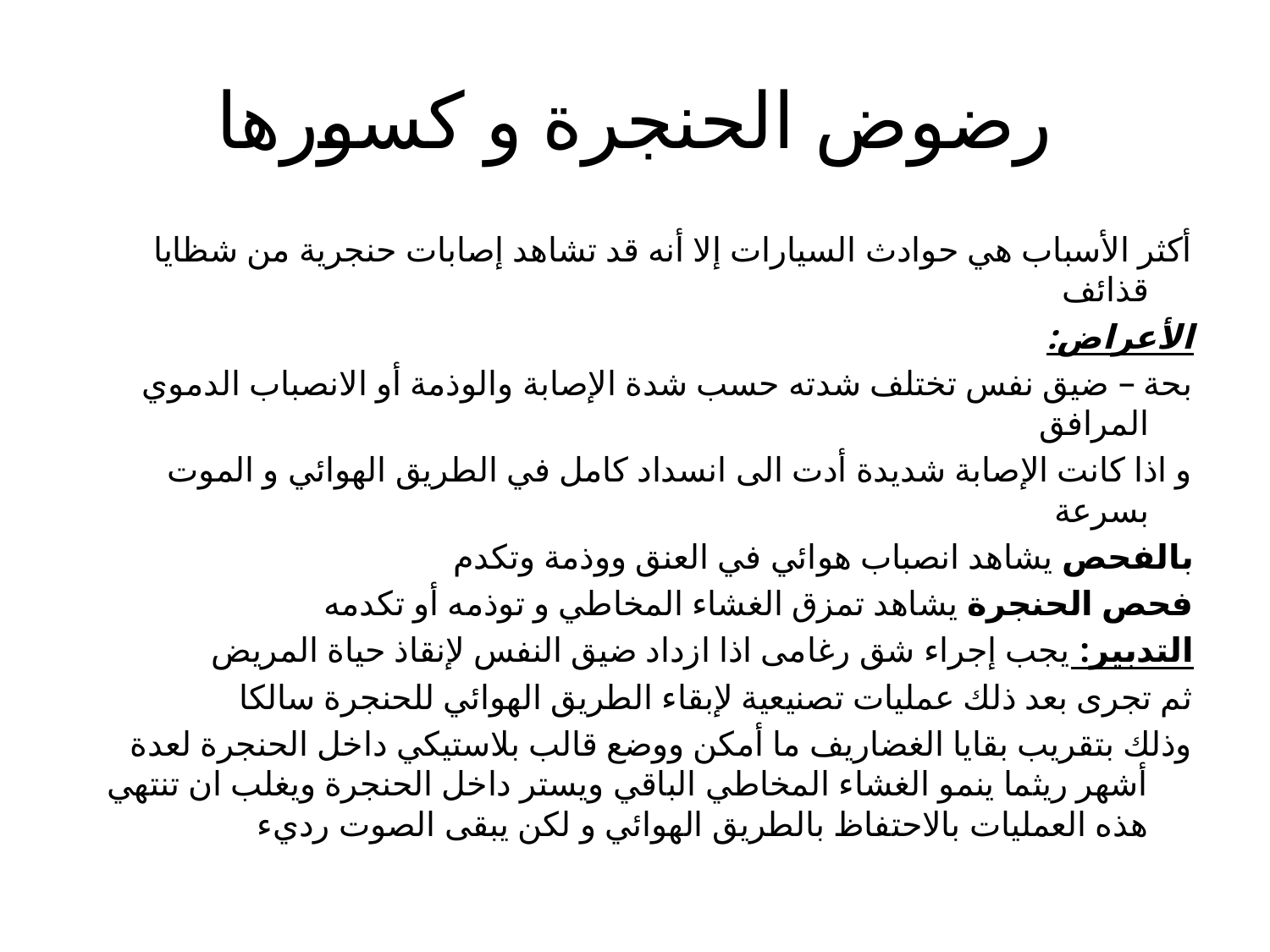

# رضوض الحنجرة و كسورها
أكثر الأسباب هي حوادث السيارات إلا أنه قد تشاهد إصابات حنجرية من شظايا قذائف
الأعراض:
بحة – ضيق نفس تختلف شدته حسب شدة الإصابة والوذمة أو الانصباب الدموي المرافق
و اذا كانت الإصابة شديدة أدت الى انسداد كامل في الطريق الهوائي و الموت بسرعة
بالفحص يشاهد انصباب هوائي في العنق ووذمة وتكدم
فحص الحنجرة يشاهد تمزق الغشاء المخاطي و توذمه أو تكدمه
التدبير: يجب إجراء شق رغامى اذا ازداد ضيق النفس لإنقاذ حياة المريض
ثم تجرى بعد ذلك عمليات تصنيعية لإبقاء الطريق الهوائي للحنجرة سالكا
وذلك بتقريب بقايا الغضاريف ما أمكن ووضع قالب بلاستيكي داخل الحنجرة لعدة أشهر ريثما ينمو الغشاء المخاطي الباقي ويستر داخل الحنجرة ويغلب ان تنتهي هذه العمليات بالاحتفاظ بالطريق الهوائي و لكن يبقى الصوت رديء